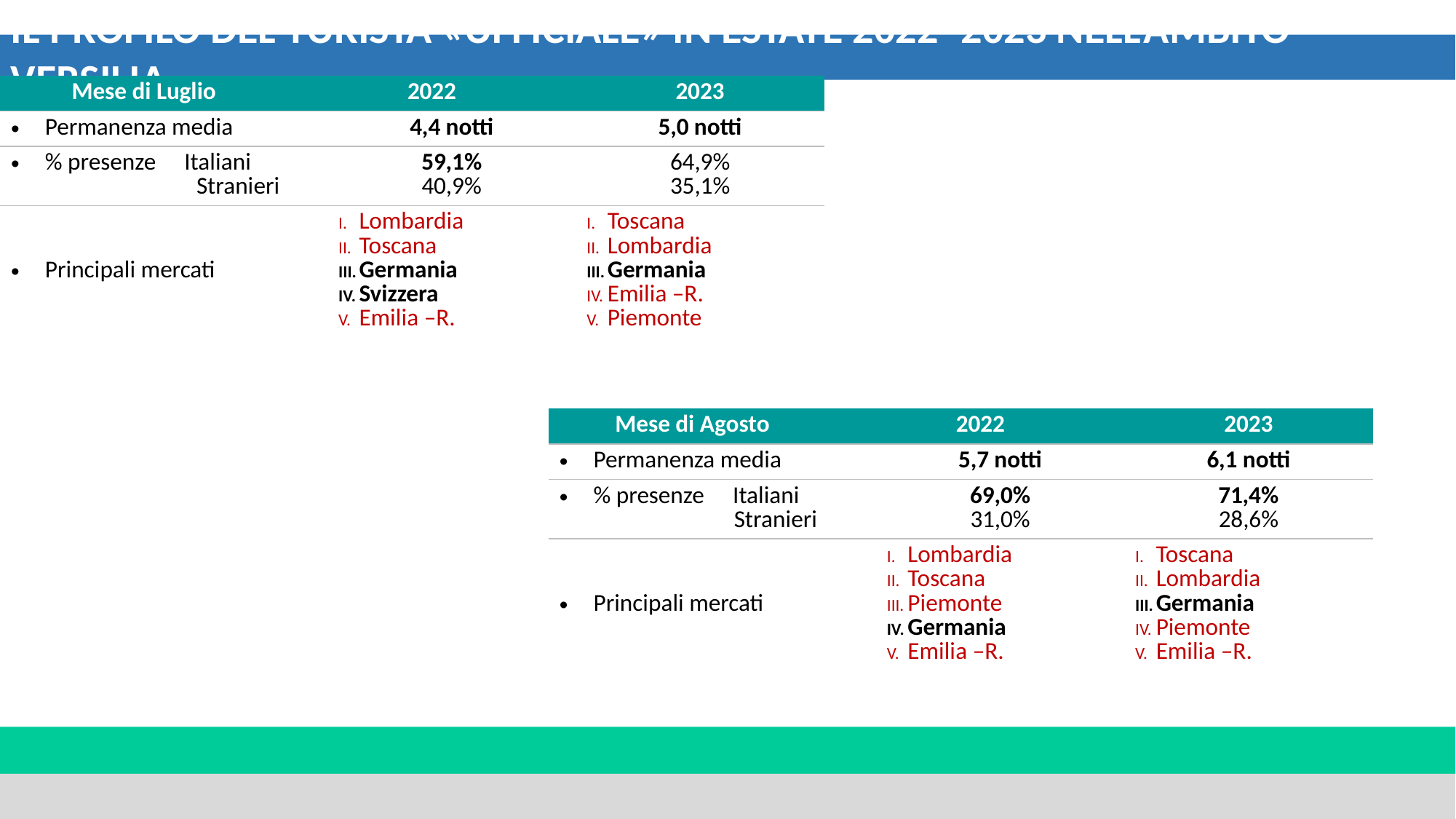

il profilo del turista «ufficiale» in estate 2022 -2023 nell’ambito VERSILIA
| Mese di Luglio | 2022 |  | 2023 |
| --- | --- | --- | --- |
| Permanenza media |  | 4,4 notti | 5,0 notti |
| % presenze Italiani Stranieri |  | 59,1% 40,9% | 64,9% 35,1% |
| Principali mercati |  | Lombardia Toscana Germania Svizzera Emilia –R. | Toscana Lombardia Germania Emilia –R. Piemonte |
| Mese di Agosto | 2022 |  | 2023 |
| --- | --- | --- | --- |
| Permanenza media |  | 5,7 notti | 6,1 notti |
| % presenze Italiani Stranieri |  | 69,0% 31,0% | 71,4% 28,6% |
| Principali mercati |  | Lombardia Toscana Piemonte Germania Emilia –R. | Toscana Lombardia Germania Piemonte Emilia –R. |